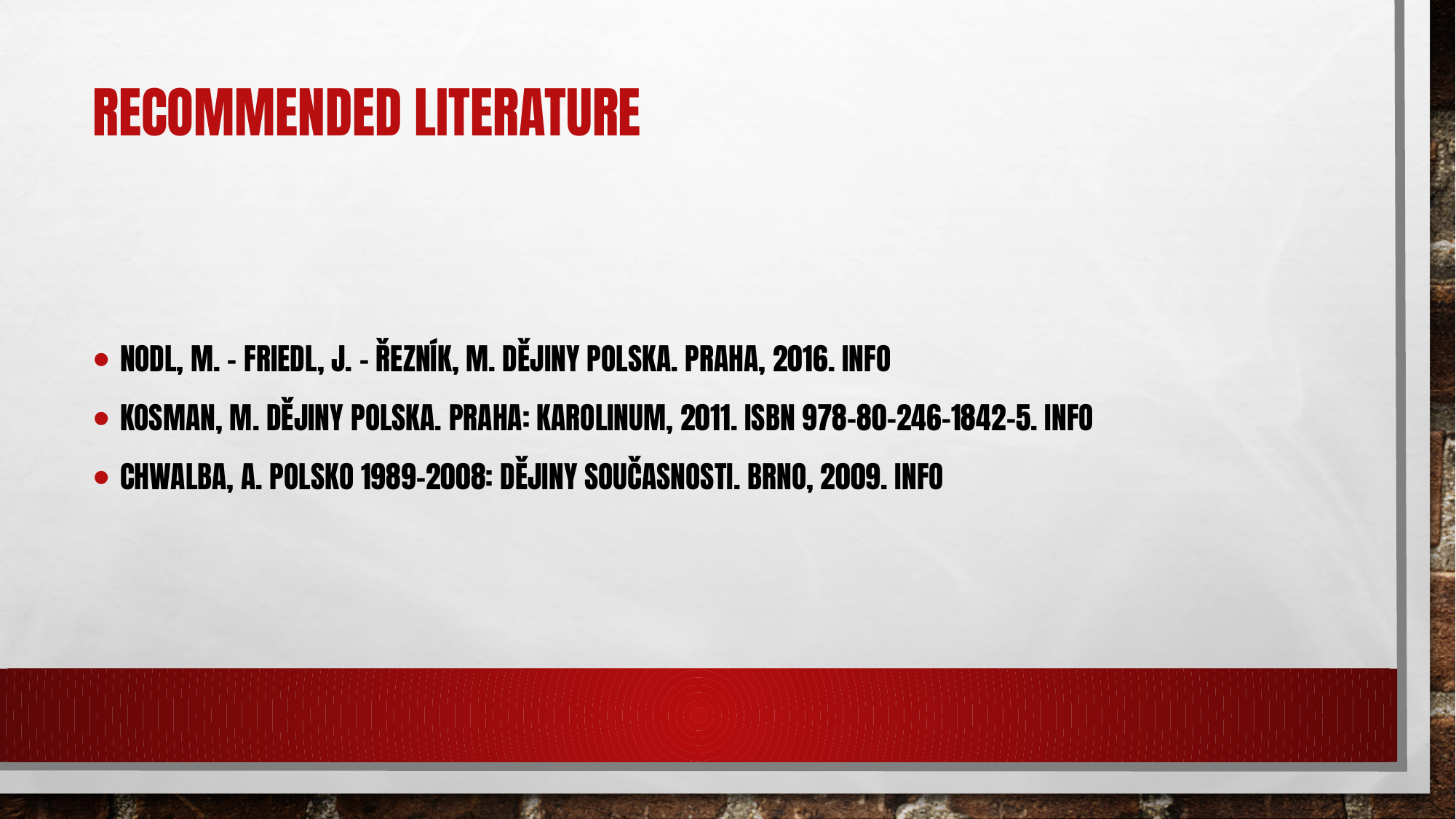

# recommended literature
NODL, M. - FRIEDL, J. - ŘEZNÍK, M. Dějiny Polska. Praha, 2016. info
Kosman, M. Dějiny Polska. Praha: Karolinum, 2011. ISBN 978-80-246-1842-5. info
CHWALBA, A. Polsko 1989-2008: dějiny současnosti. Brno, 2009. info